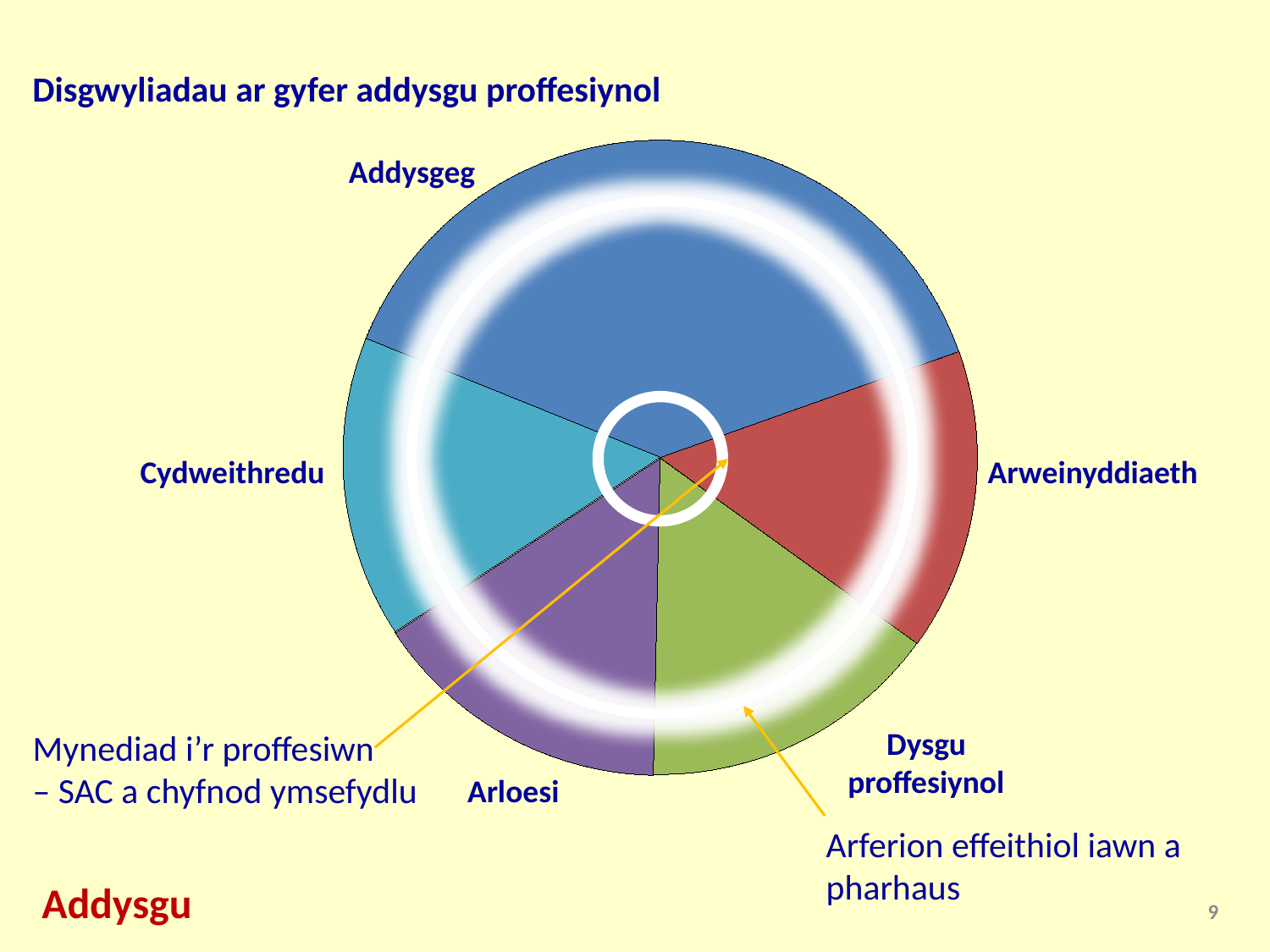

Disgwyliadau ar gyfer addysgu proffesiynol

Addysgeg

Cydweithredu
Arweinyddiaeth

Dysgu proffesiynol
Mynediad i’r proffesiwn
– SAC a chyfnod ymsefydlu
Arloesi
Arferion effeithiol iawn a pharhaus
Addysgu
9